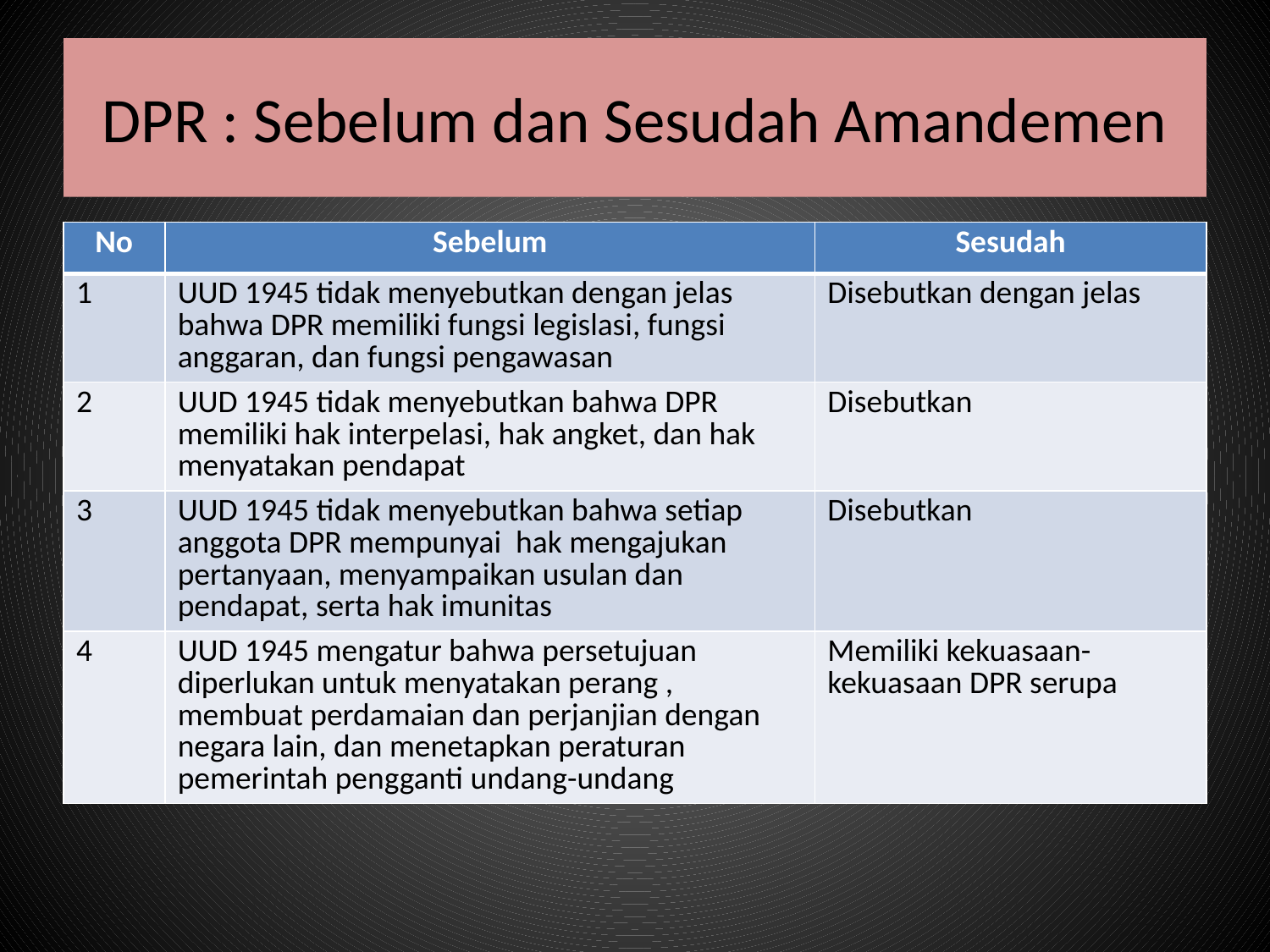

# DPR : Sebelum dan Sesudah Amandemen
| No | Sebelum | Sesudah |
| --- | --- | --- |
| 1 | UUD 1945 tidak menyebutkan dengan jelas bahwa DPR memiliki fungsi legislasi, fungsi anggaran, dan fungsi pengawasan | Disebutkan dengan jelas |
| 2 | UUD 1945 tidak menyebutkan bahwa DPR memiliki hak interpelasi, hak angket, dan hak menyatakan pendapat | Disebutkan |
| 3 | UUD 1945 tidak menyebutkan bahwa setiap anggota DPR mempunyai hak mengajukan pertanyaan, menyampaikan usulan dan pendapat, serta hak imunitas | Disebutkan |
| 4 | UUD 1945 mengatur bahwa persetujuan diperlukan untuk menyatakan perang , membuat perdamaian dan perjanjian dengan negara lain, dan menetapkan peraturan pemerintah pengganti undang-undang | Memiliki kekuasaan-kekuasaan DPR serupa |